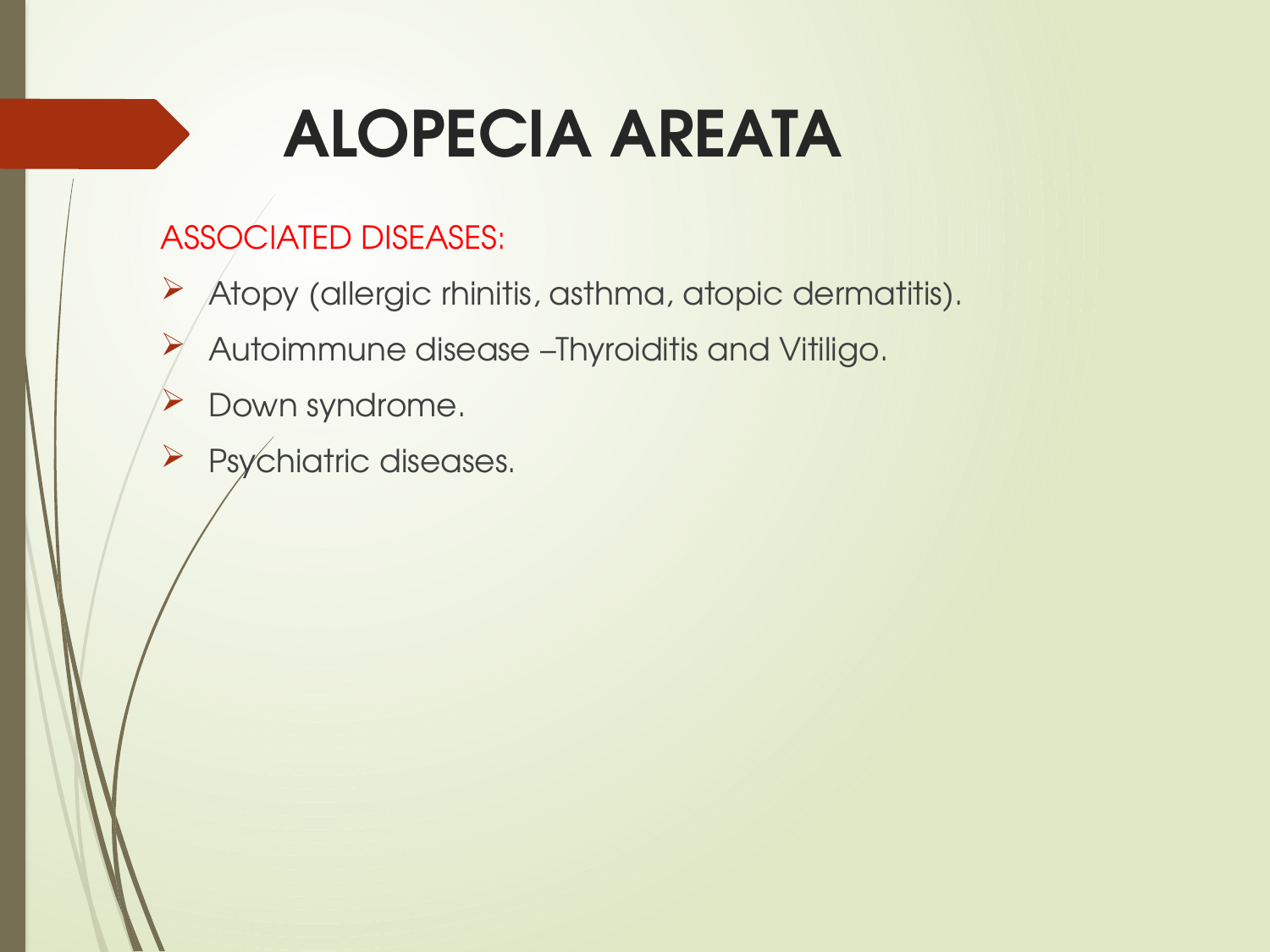

# ALOPECIA AREATA
ASSOCIATED DISEASES:
Atopy (allergic rhinitis, asthma, atopic dermatitis).
Autoimmune disease –Thyroiditis and Vitiligo.
Down syndrome.
Psychiatric diseases.